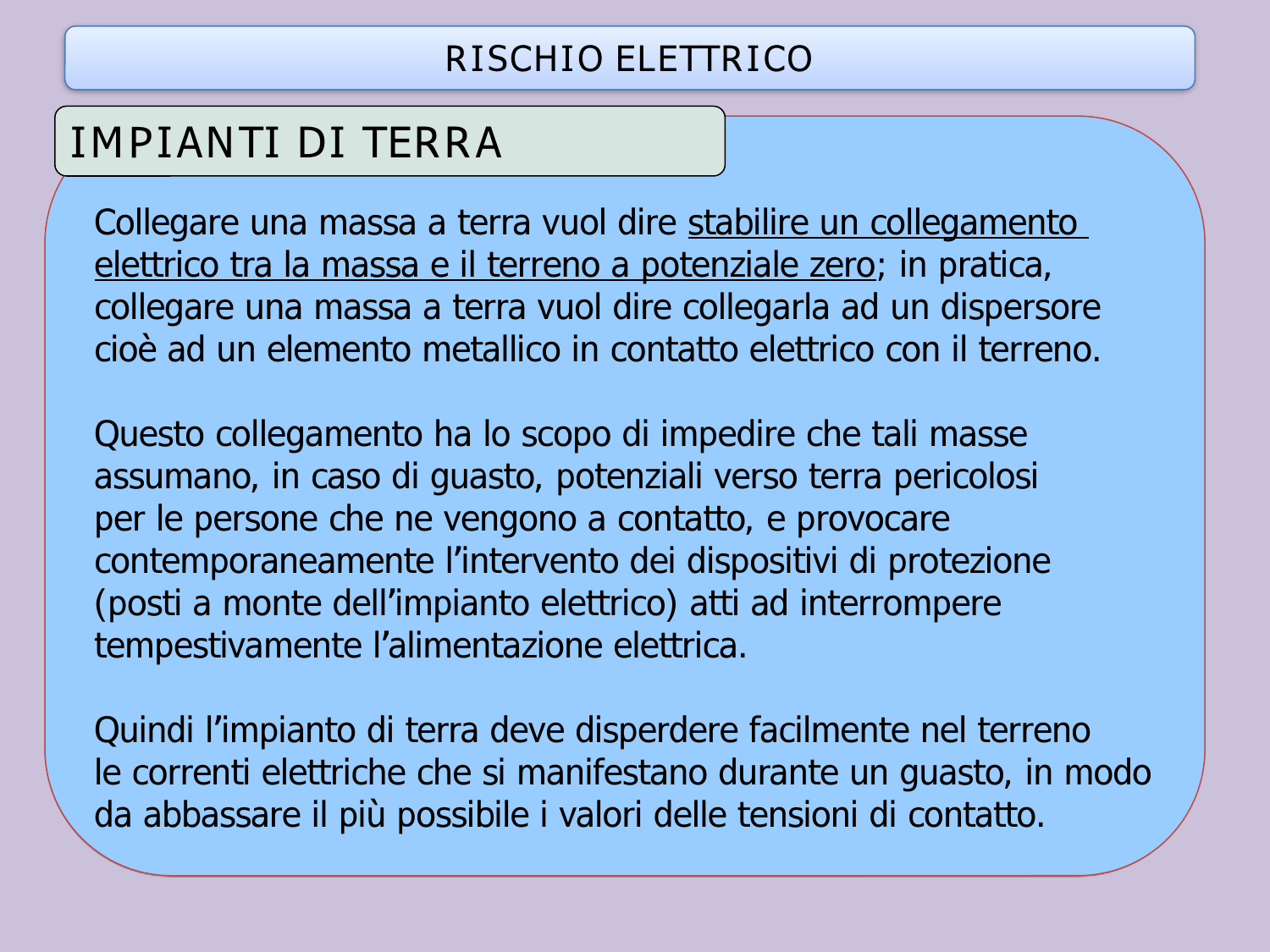

RISCHIO ELETTRICO
IMPIANTI DI TERRA

Collegare una massa a terra vuol dire stabilire un collegamento
elettrico tra la massa e il terreno a potenziale zero; in pratica,
collegare una massa a terra vuol dire collegarla ad un dispersore
cioè ad un elemento metallico in contatto elettrico con il terreno.

Questo collegamento ha lo scopo di impedire che tali masse
assumano, in caso di guasto, potenziali verso terra pericolosi
per le persone che ne vengono a contatto, e provocare
contemporaneamente l’intervento dei dispositivi di protezione
(posti a monte dell’impianto elettrico) atti ad interrompere
tempestivamente l’alimentazione elettrica.

Quindi l’impianto di terra deve disperdere facilmente nel terreno
le correnti elettriche che si manifestano durante un guasto, in modo
da abbassare il più possibile i valori delle tensioni di contatto.